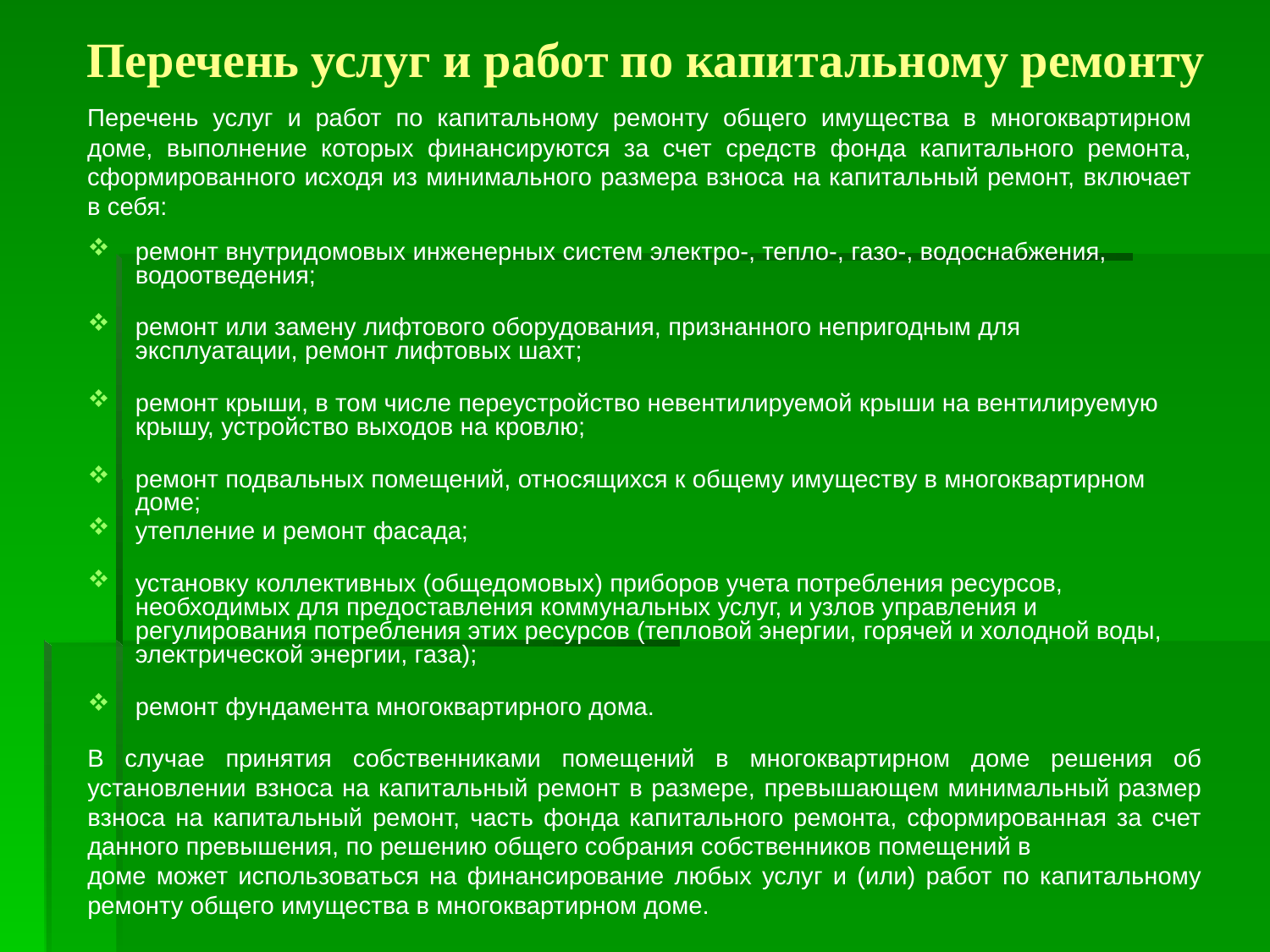

# Перечень услуг и работ по капитальному ремонту
Перечень услуг и работ по капитальному ремонту общего имущества в многоквартирном доме, выполнение которых финансируются за счет средств фонда капитального ремонта, сформированного исходя из минимального размера взноса на капитальный ремонт, включает в себя:

ремонт внутридомовых инженерных систем электро-, тепло-, газо-, водоснабжения, водоотведения;
ремонт или замену лифтового оборудования, признанного непригодным для эксплуатации, ремонт лифтовых шахт;
ремонт крыши, в том числе переустройство невентилируемой крыши на вентилируемую крышу, устройство выходов на кровлю;
ремонт подвальных помещений, относящихся к общему имуществу в многоквартирном доме;
утепление и ремонт фасада;
установку коллективных (общедомовых) приборов учета потребления ресурсов, необходимых для предоставления коммунальных услуг, и узлов управления и регулирования потребления этих ресурсов (тепловой энергии, горячей и холодной воды, электрической энергии, газа);
ремонт фундамента многоквартирного дома.

В случае принятия собственниками помещений в многоквартирном доме решения об установлении взноса на капитальный ремонт в размере, превышающем минимальный размер взноса на капитальный ремонт, часть фонда капитального ремонта, сформированная за счет данного превышения, по решению общего собрания собственников помещений в
доме может использоваться на финансирование любых услуг и (или) работ по капитальному ремонту общего имущества в многоквартирном доме.